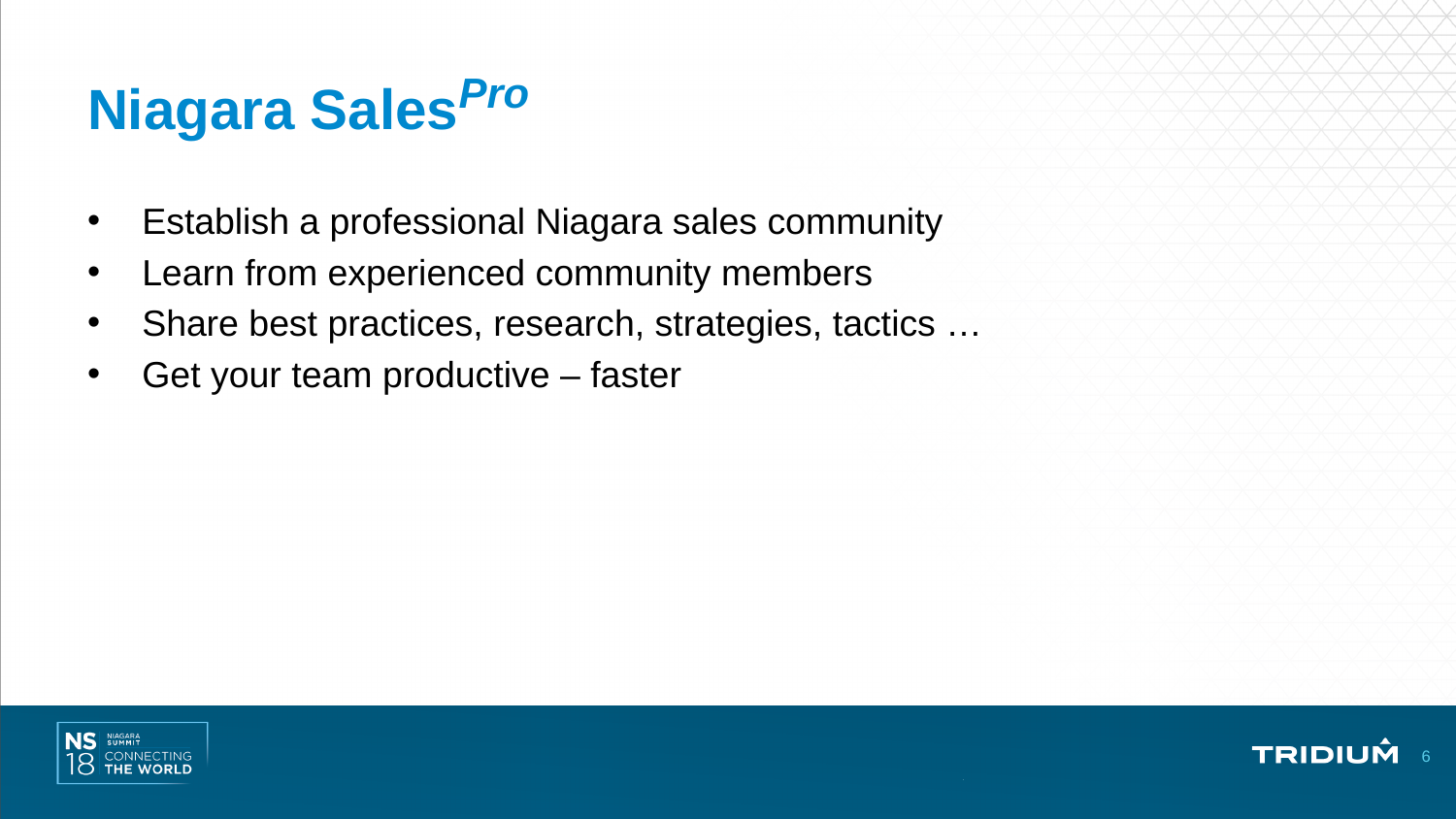

# Niagara SalesPro
Establish a professional Niagara sales community
Learn from experienced community members
Share best practices, research, strategies, tactics …
Get your team productive – faster